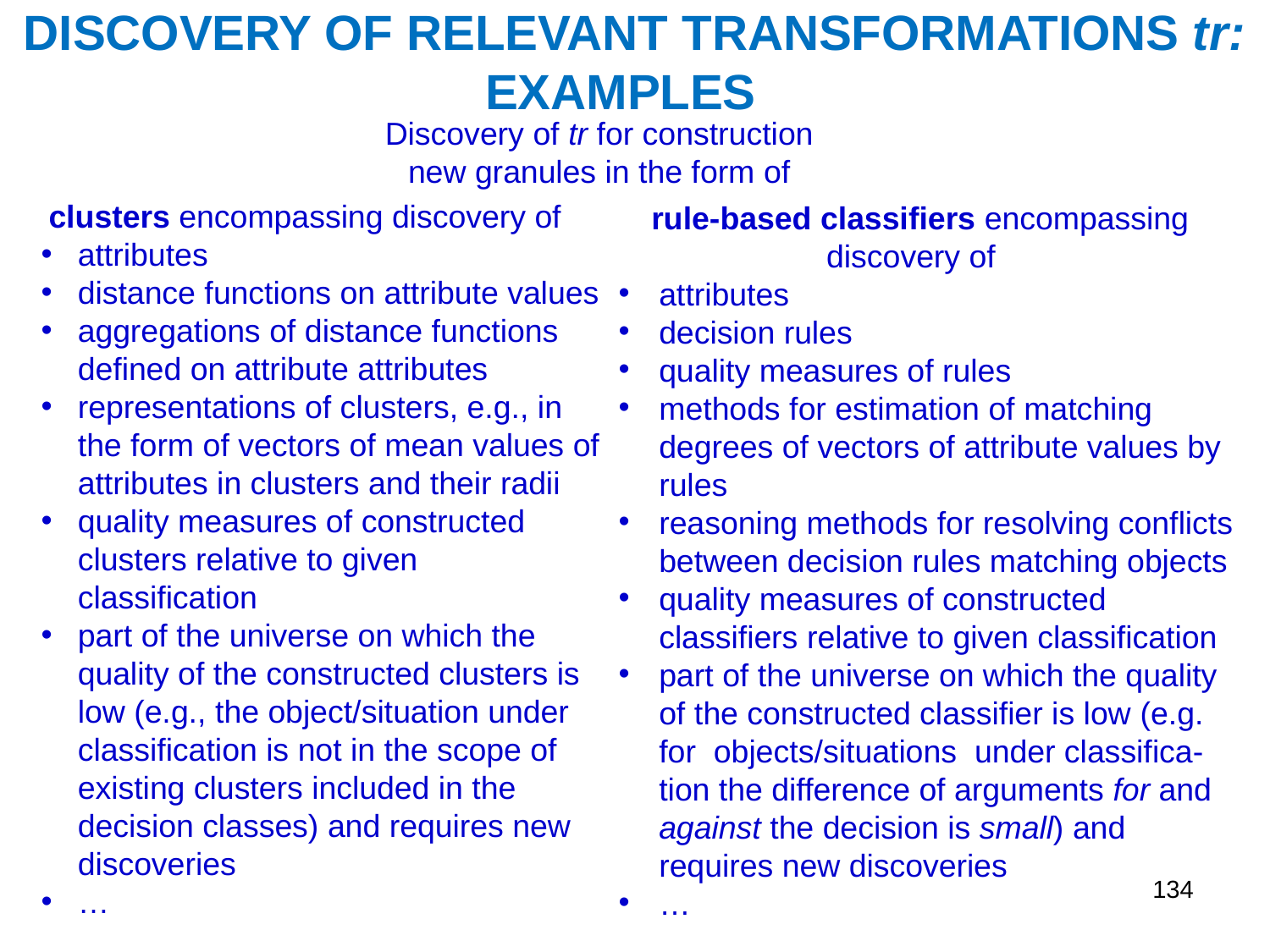

# DISCOVERY OF RELEVANT TRANSFORMATIONS tr: EXAMPLES
Discovery of tr for construction new granules in the form of
clusters encompassing discovery of
attributes
distance functions on attribute values
aggregations of distance functions defined on attribute attributes
representations of clusters, e.g., in the form of vectors of mean values of attributes in clusters and their radii
quality measures of constructed clusters relative to given classification
part of the universe on which the quality of the constructed clusters is low (e.g., the object/situation under classification is not in the scope of existing clusters included in the decision classes) and requires new discoveries
…
rule-based classifiers encompassing discovery of
attributes
decision rules
quality measures of rules
methods for estimation of matching degrees of vectors of attribute values by rules
reasoning methods for resolving conflicts between decision rules matching objects
quality measures of constructed classifiers relative to given classification
part of the universe on which the quality of the constructed classifier is low (e.g. for  objects/situations  under classifica-tion the difference of arguments for and against the decision is small) and requires new discoveries
…
134